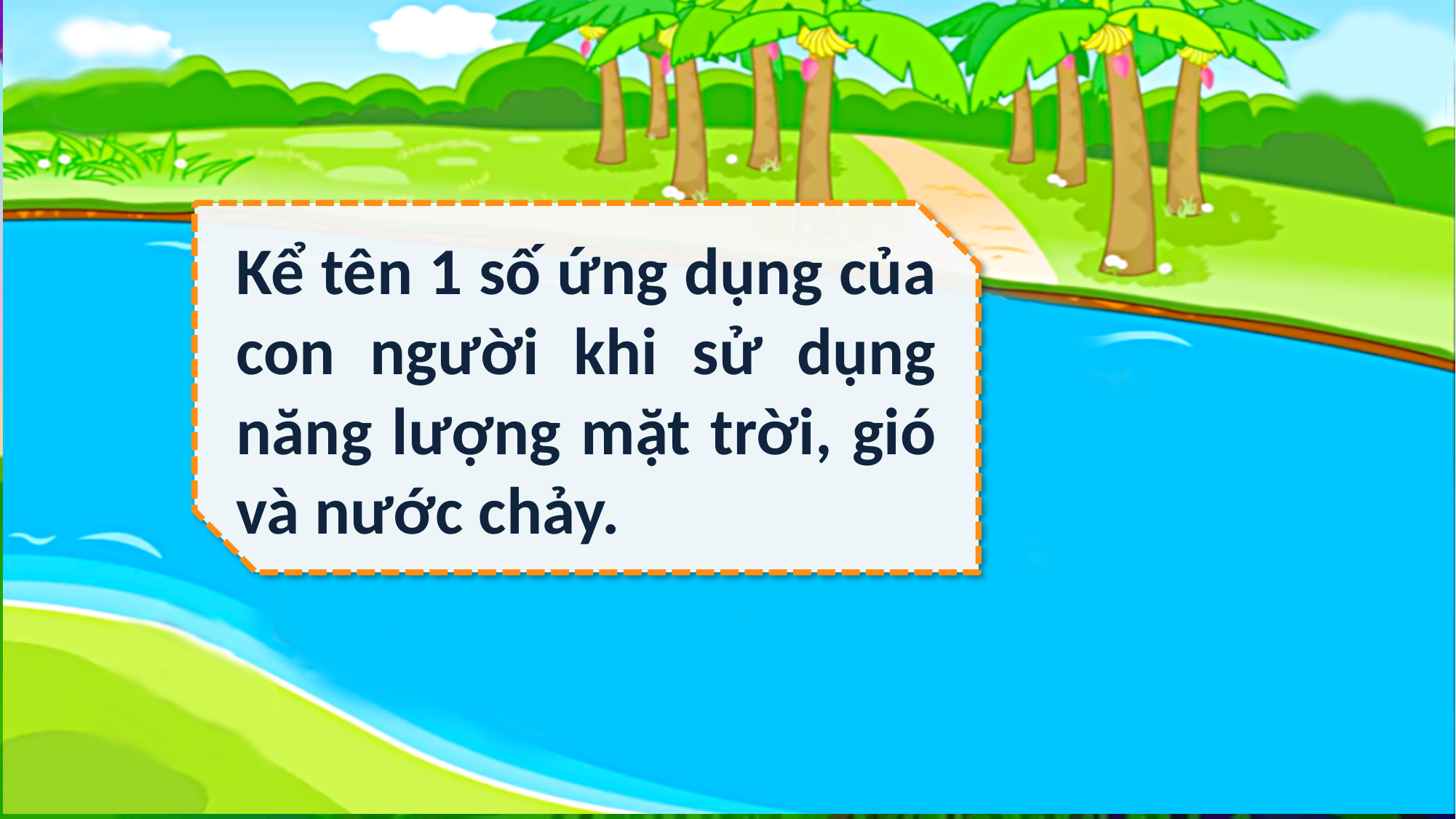

Kể tên 1 số ứng dụng của con người khi sử dụng năng lượng mặt trời, gió và nước chảy.